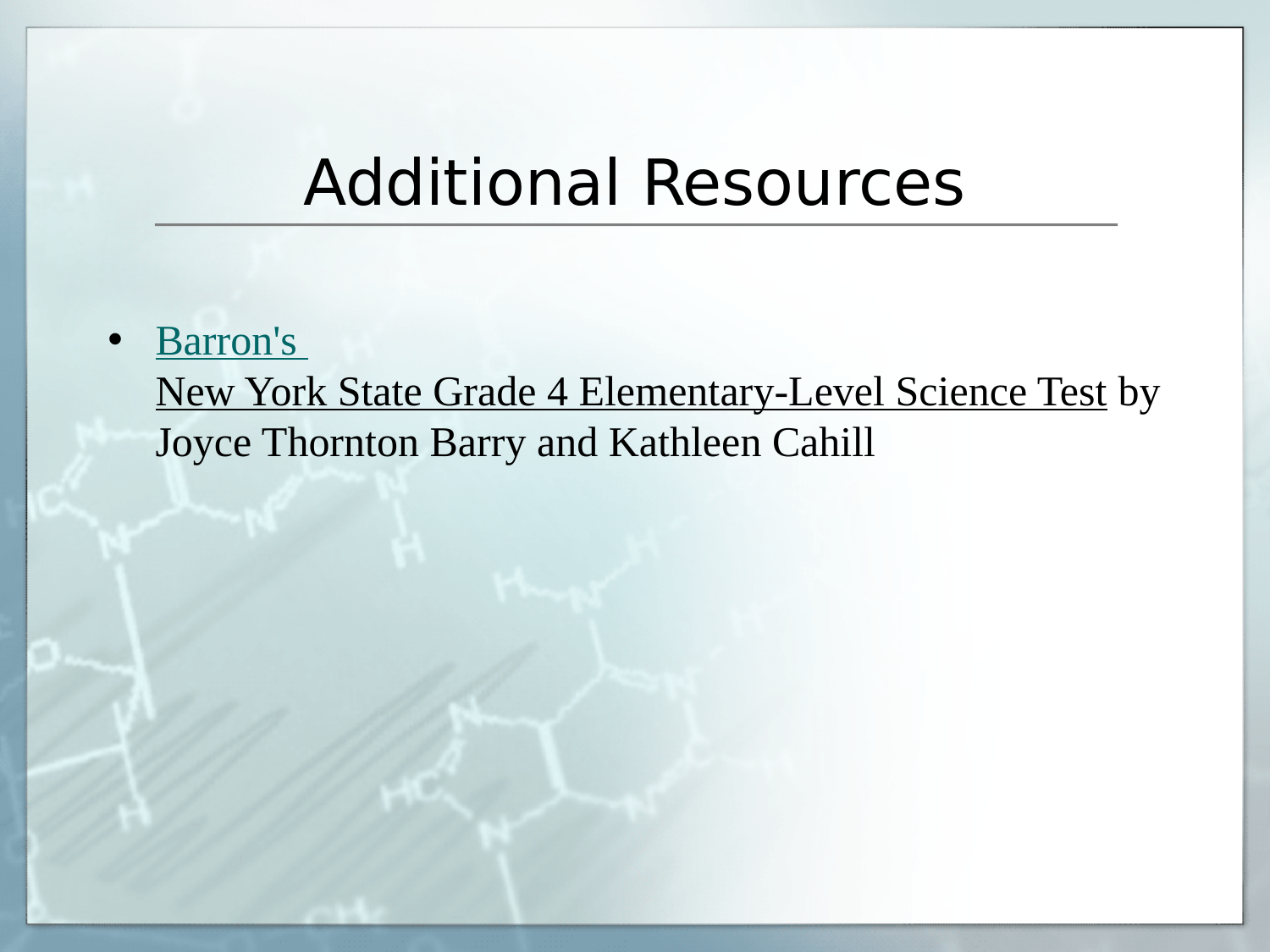

# Additional Resources
Barron's New York State Grade 4 Elementary-Level Science Test by Joyce Thornton Barry and Kathleen Cahill